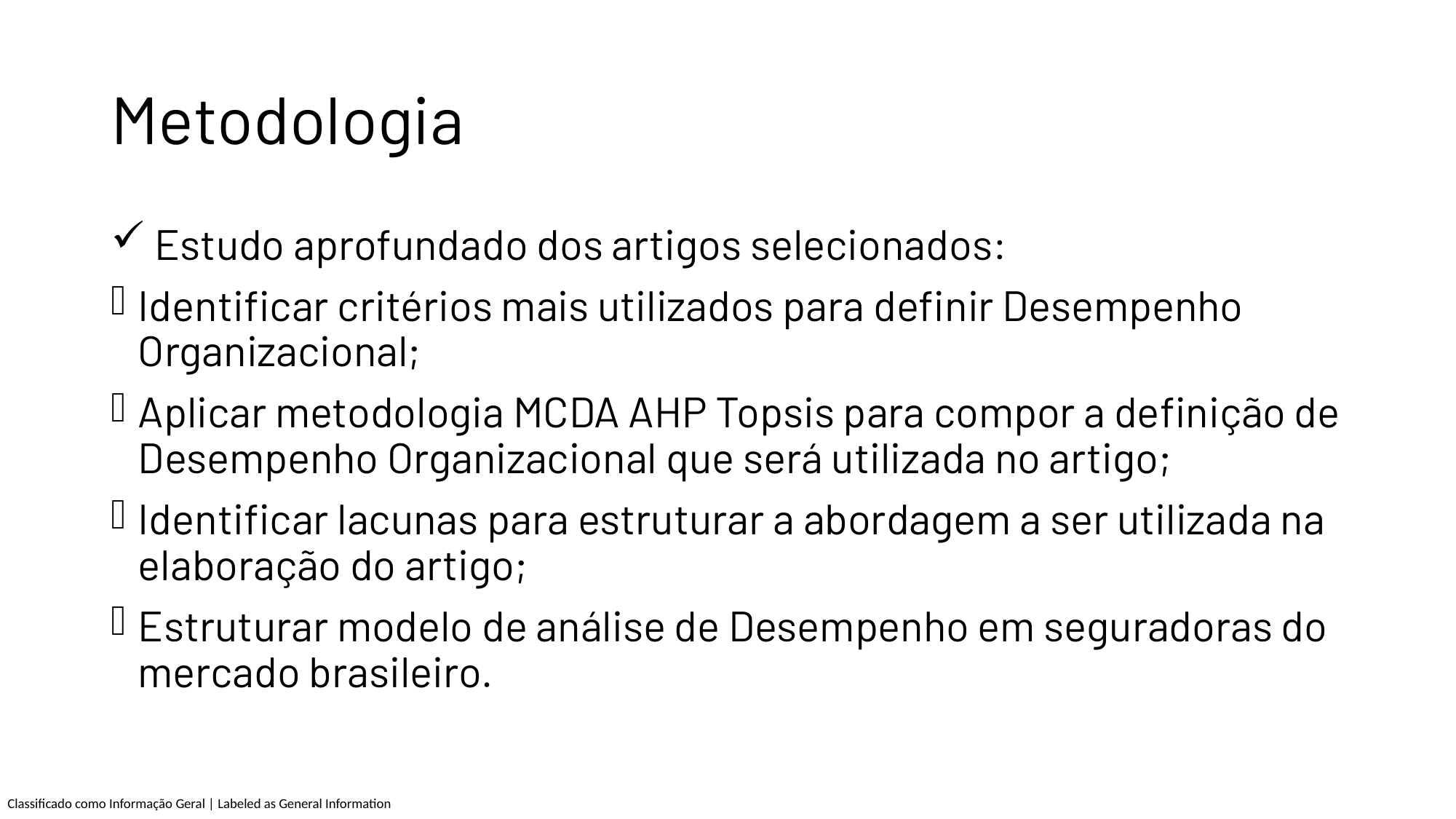

# Metodologia
 Estudo aprofundado dos artigos selecionados:
Identificar critérios mais utilizados para definir Desempenho Organizacional;
Aplicar metodologia MCDA AHP Topsis para compor a definição de Desempenho Organizacional que será utilizada no artigo;
Identificar lacunas para estruturar a abordagem a ser utilizada na elaboração do artigo;
Estruturar modelo de análise de Desempenho em seguradoras do mercado brasileiro.